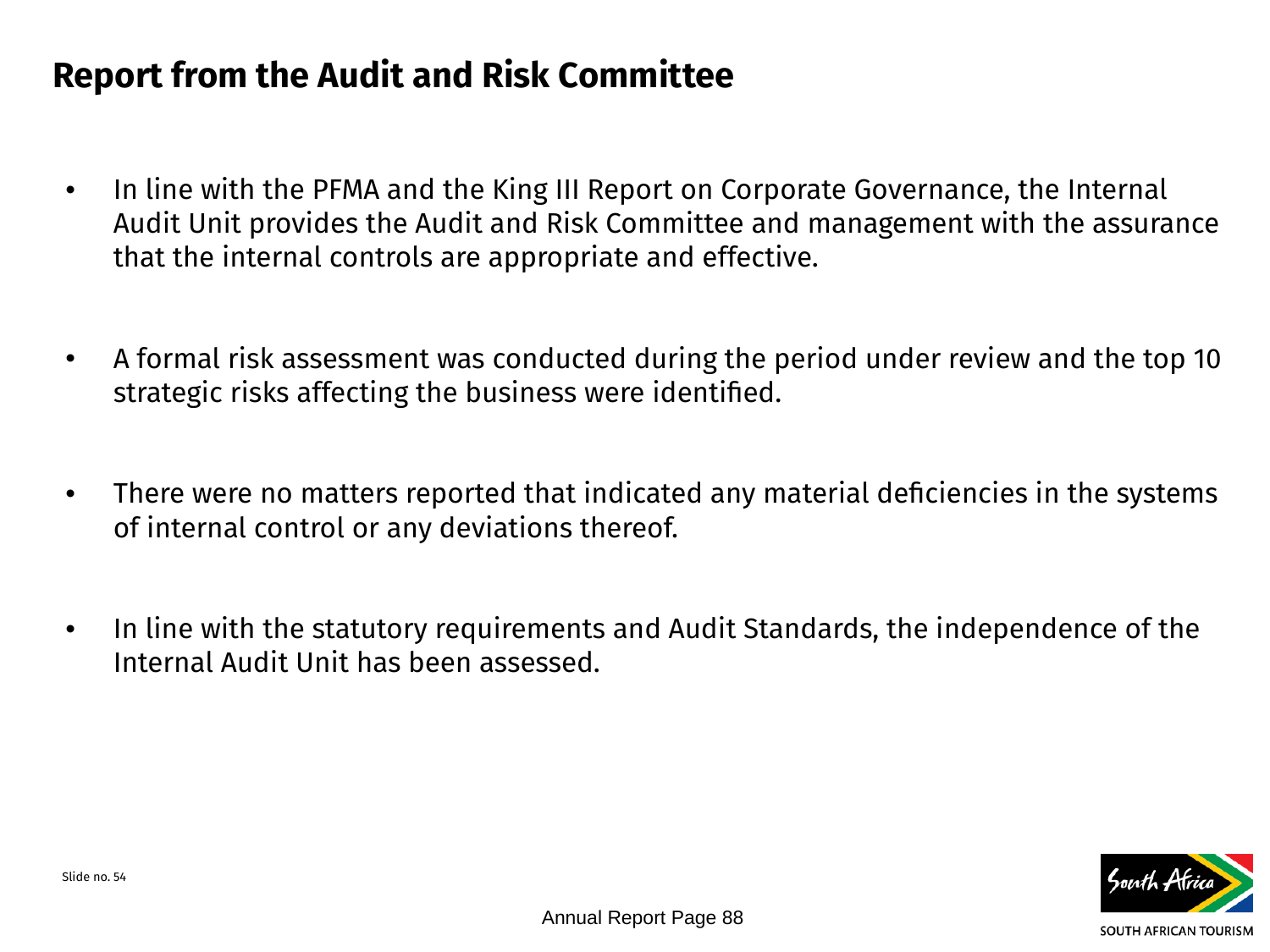

# Report from the Audit and Risk Committee

In line with the PFMA and the King III Report on Corporate Governance, the Internal Audit Unit provides the Audit and Risk Committee and management with the assurance that the internal controls are appropriate and effective.

A formal risk assessment was conducted during the period under review and the top 10 strategic risks affecting the business were identified.

There were no matters reported that indicated any material deficiencies in the systems of internal control or any deviations thereof.

In line with the statutory requirements and Audit Standards, the independence of the Internal Audit Unit has been assessed.

Annual Report Page 88